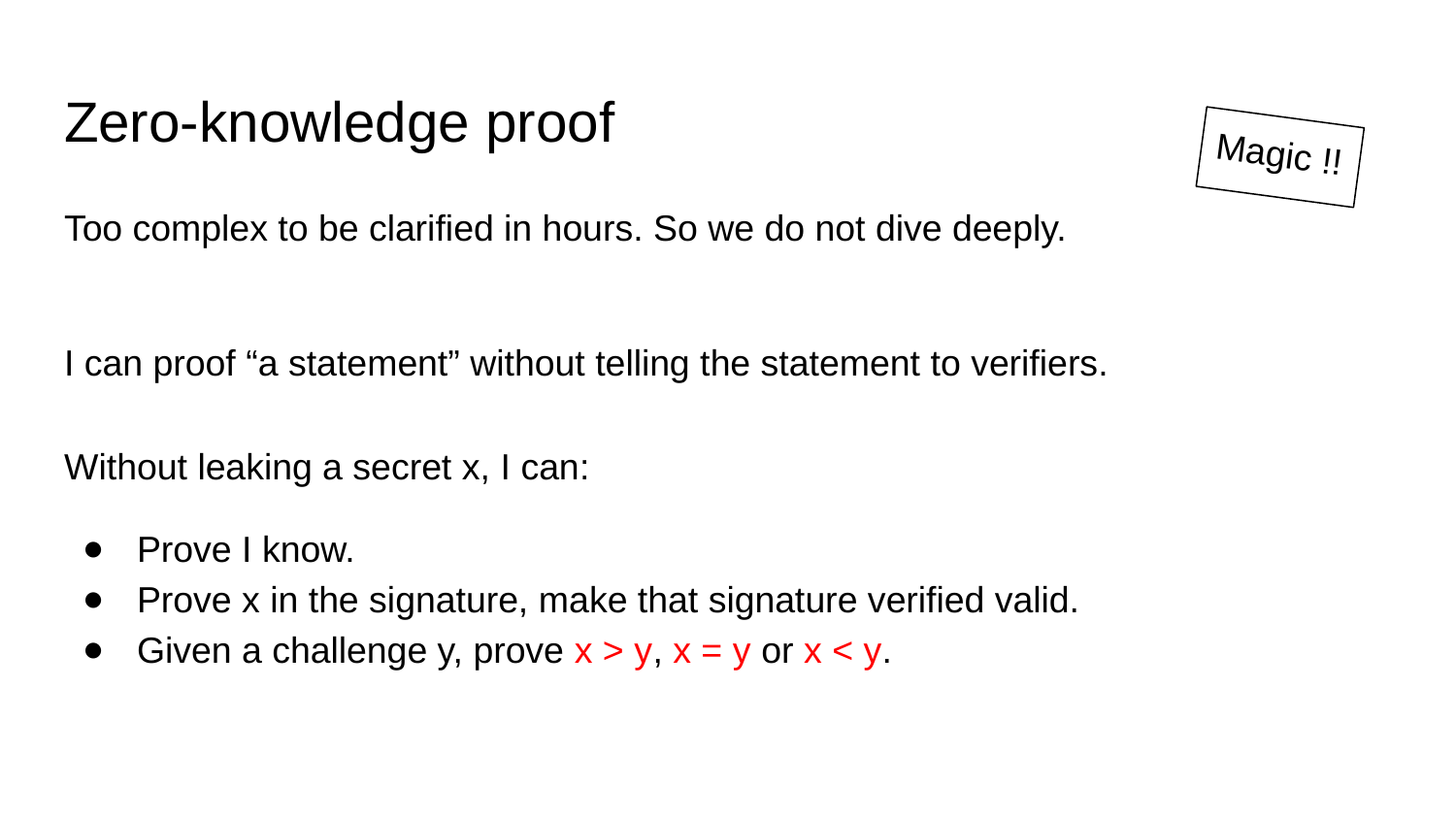

# Zero-knowledge proof
Magic !!
Too complex to be clarified in hours. So we do not dive deeply.
I can proof “a statement” without telling the statement to verifiers.
Without leaking a secret x, I can:
Prove I know.
Prove x in the signature, make that signature verified valid.
Given a challenge y, prove x > y, x = y or x < y.